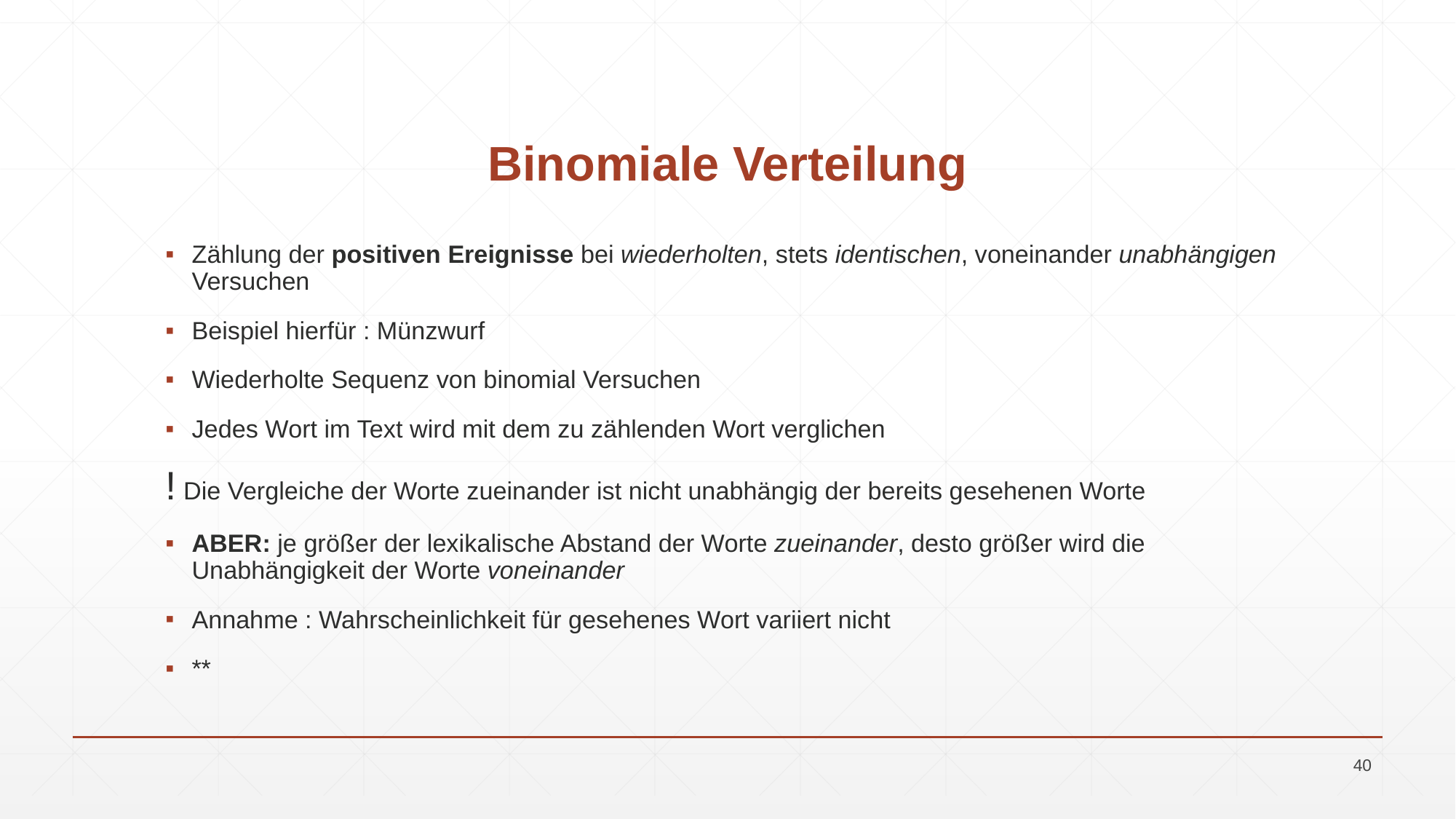

# Binomiale Verteilung
Zählung der positiven Ereignisse bei wiederholten, stets identischen, voneinander unabhängigen Versuchen
Beispiel hierfür : Münzwurf
Wiederholte Sequenz von binomial Versuchen
Jedes Wort im Text wird mit dem zu zählenden Wort verglichen
! Die Vergleiche der Worte zueinander ist nicht unabhängig der bereits gesehenen Worte
ABER: je größer der lexikalische Abstand der Worte zueinander, desto größer wird die Unabhängigkeit der Worte voneinander
Annahme : Wahrscheinlichkeit für gesehenes Wort variiert nicht
**

40